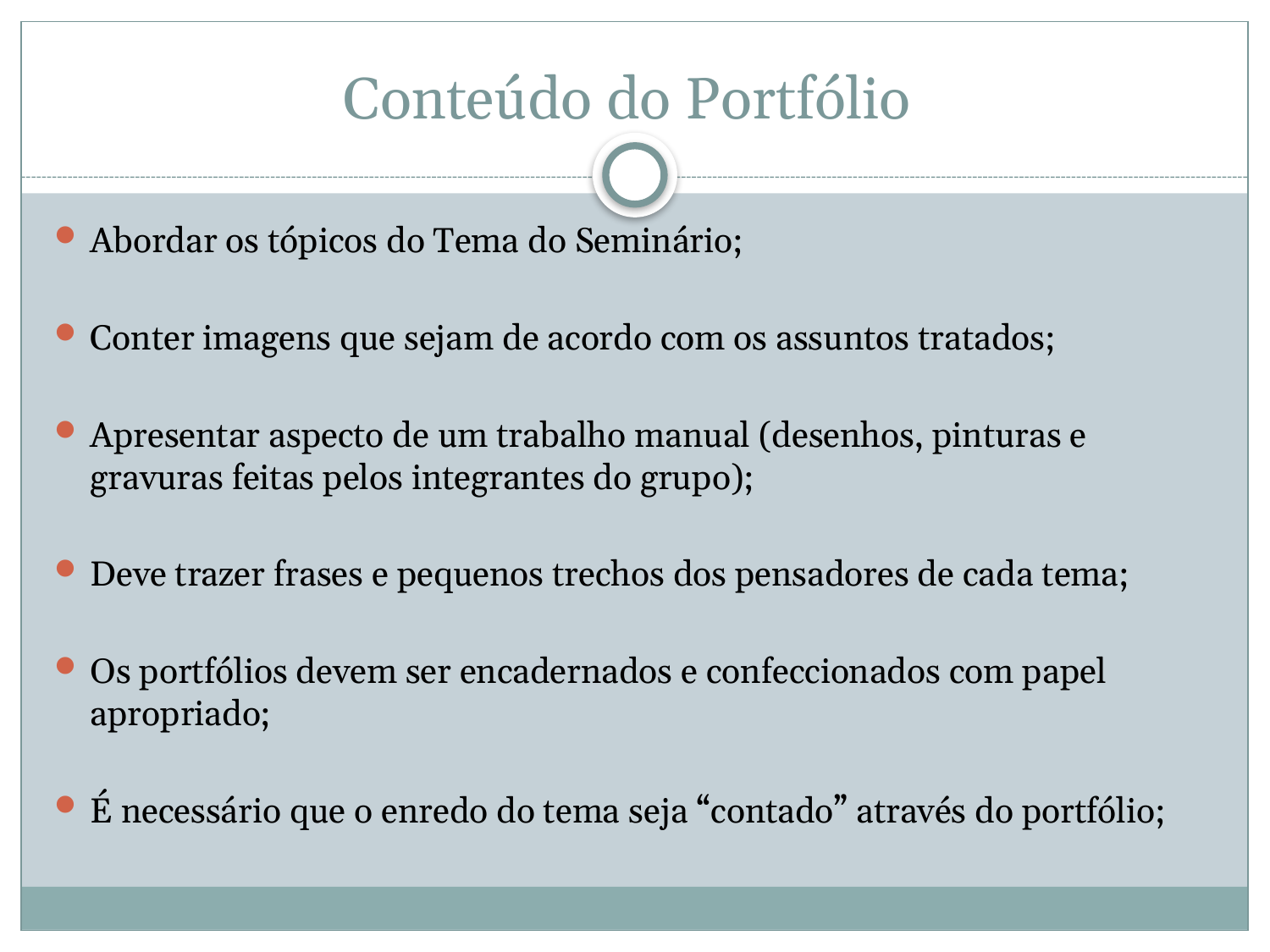

# Conteúdo do Portfólio
Abordar os tópicos do Tema do Seminário;

Conter imagens que sejam de acordo com os assuntos tratados;

Apresentar aspecto de um trabalho manual (desenhos, pinturas e gravuras feitas pelos integrantes do grupo);

Deve trazer frases e pequenos trechos dos pensadores de cada tema;

Os portfólios devem ser encadernados e confeccionados com papel apropriado;

É necessário que o enredo do tema seja “contado” através do portfólio;